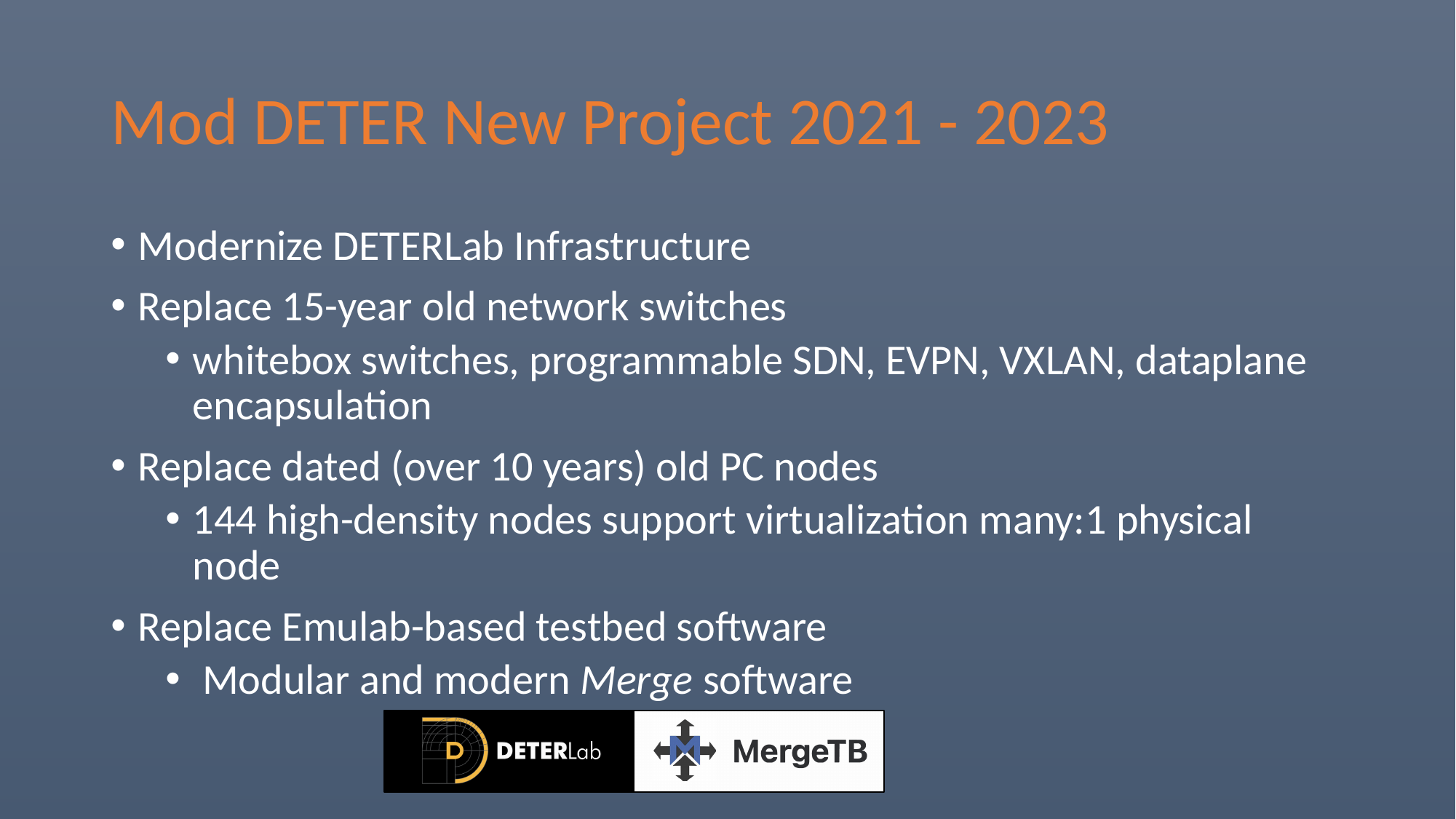

# Mod DETER New Project 2021 - 2023
Modernize DETERLab Infrastructure
Replace 15-year old network switches
whitebox switches, programmable SDN, EVPN, VXLAN, dataplane encapsulation
Replace dated (over 10 years) old PC nodes
144 high-density nodes support virtualization many:1 physical node
Replace Emulab-based testbed software
 Modular and modern Merge software